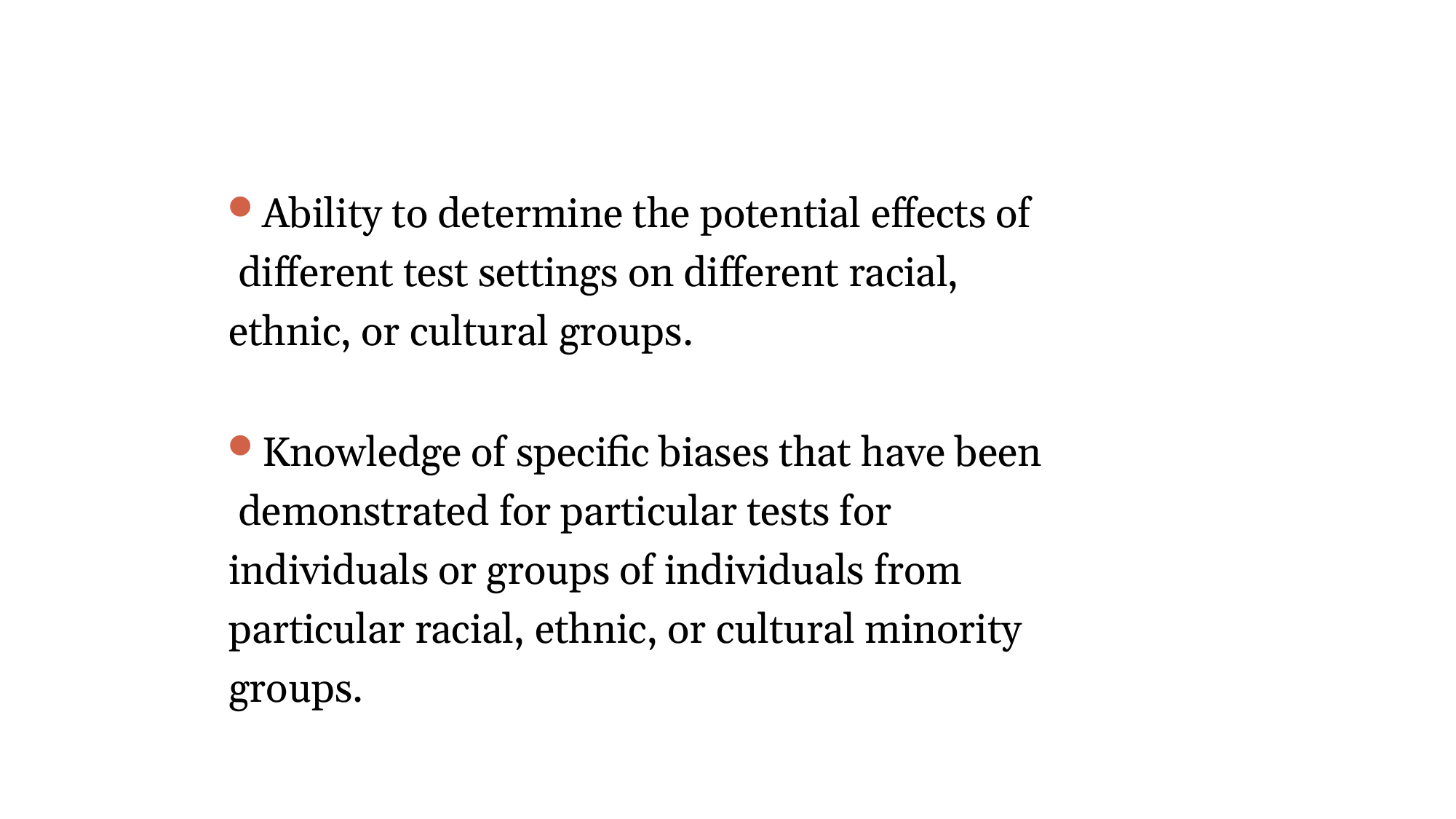

Ability to determine the potential effects of  different test settings on different racial,  ethnic, or cultural groups.

Knowledge of specific biases that have been  demonstrated for particular tests for  individuals or groups of individuals from  particular racial, ethnic, or cultural minority  groups.